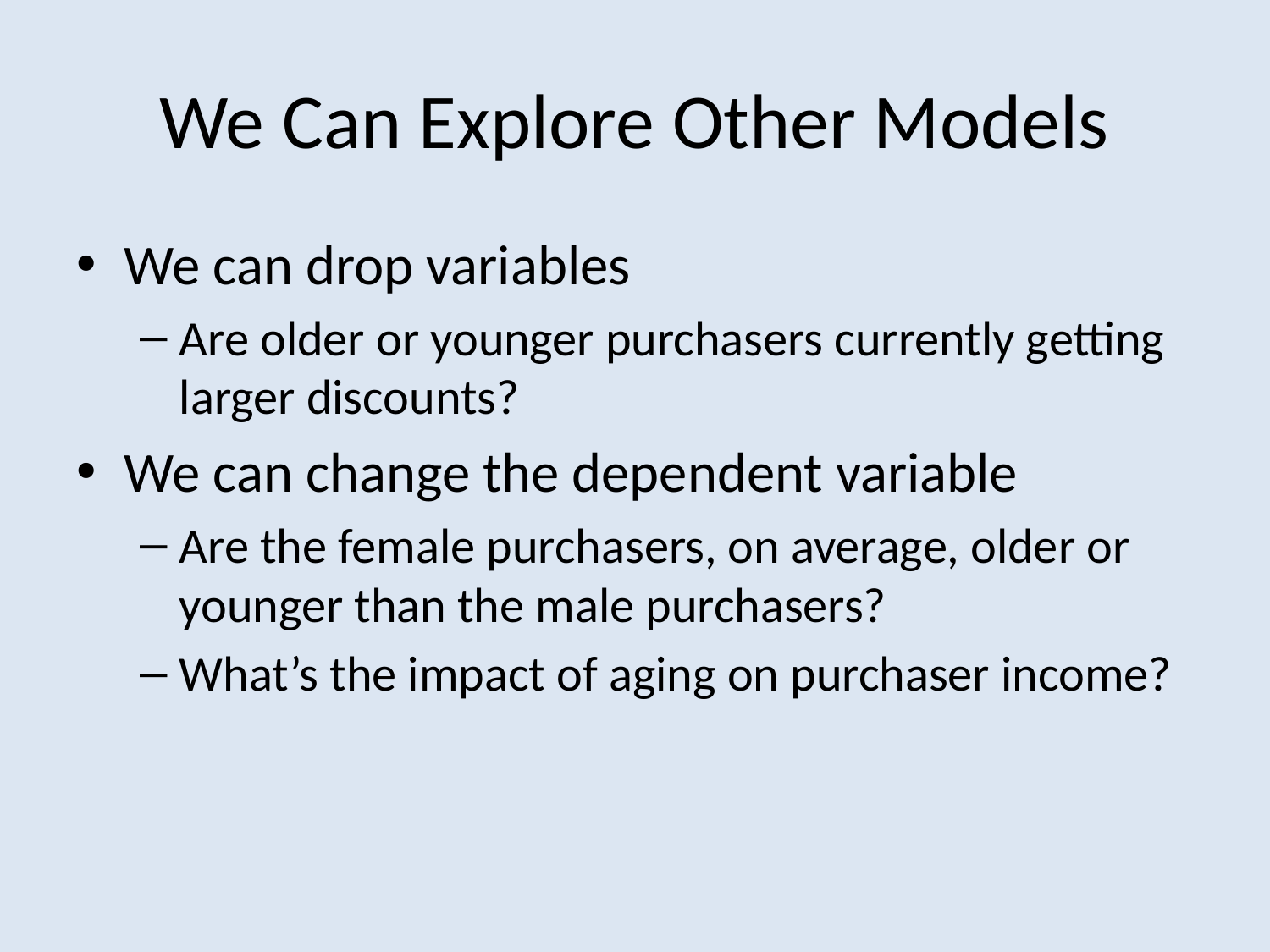

# We Can Explore Other Models
We can drop variables
Are older or younger purchasers currently getting larger discounts?
We can change the dependent variable
Are the female purchasers, on average, older or younger than the male purchasers?
What’s the impact of aging on purchaser income?